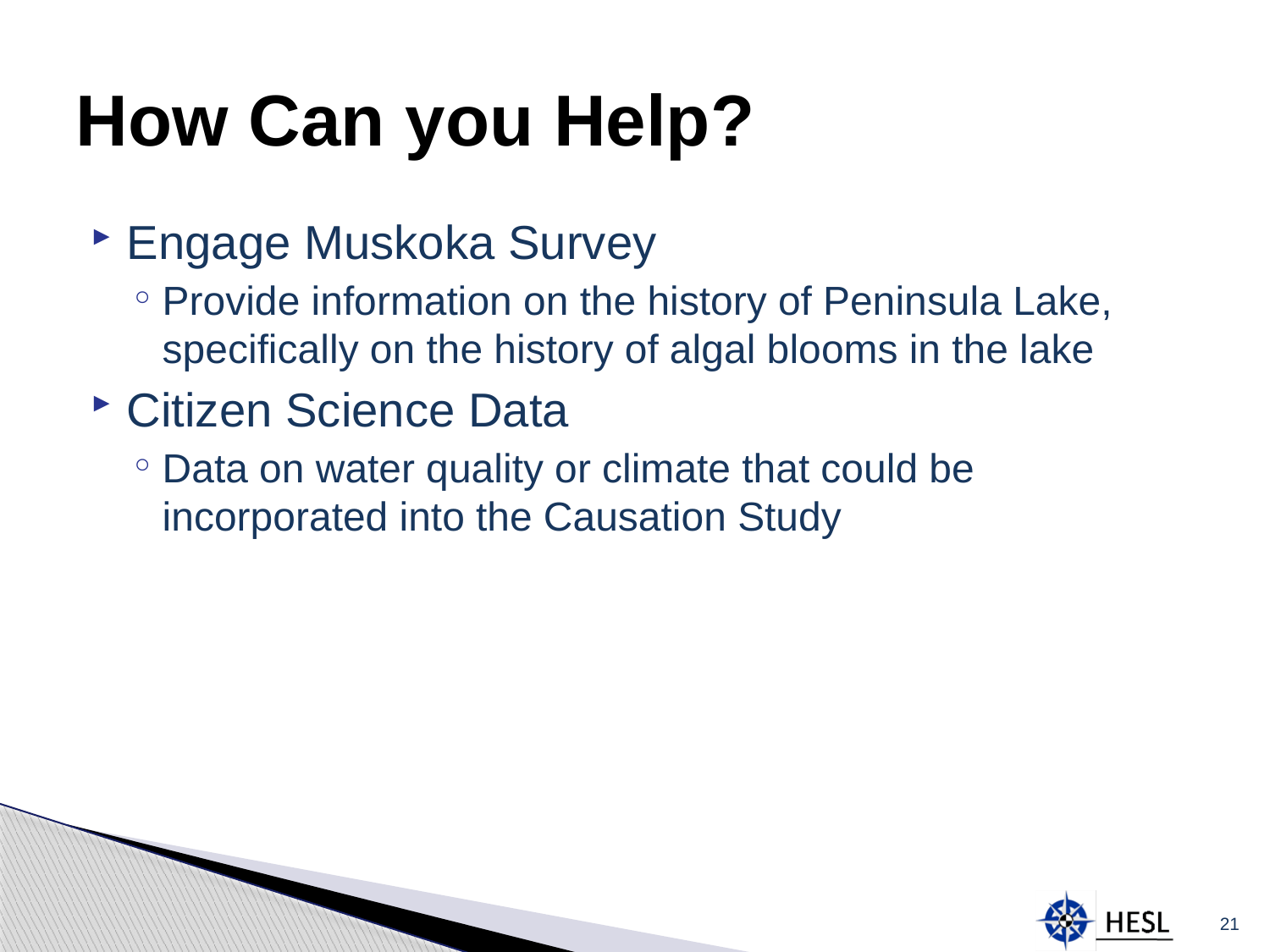

# How Can you Help?
Engage Muskoka Survey
Provide information on the history of Peninsula Lake, specifically on the history of algal blooms in the lake
Citizen Science Data
Data on water quality or climate that could be incorporated into the Causation Study
21